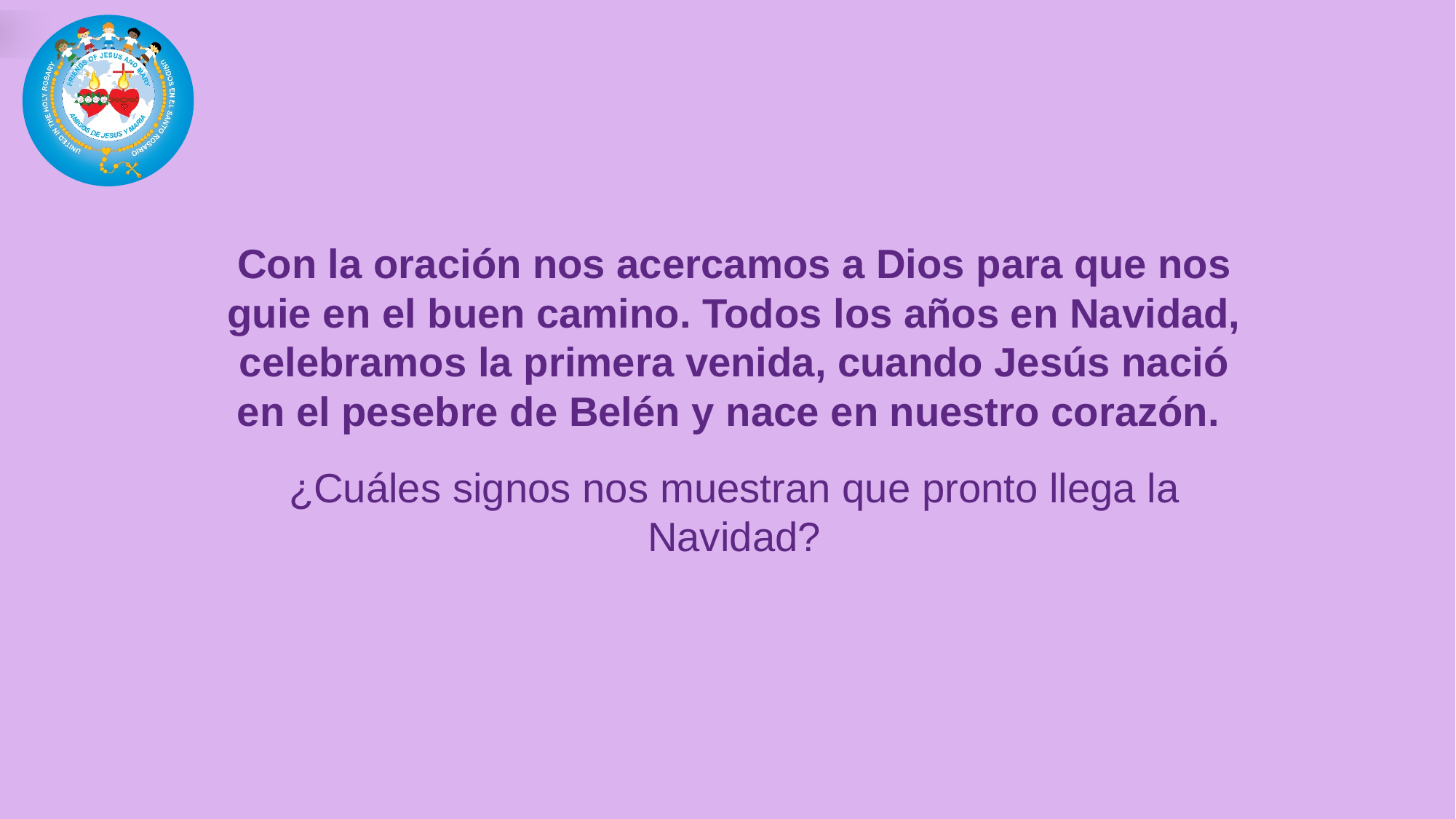

Con la oración nos acercamos a Dios para que nos guie en el buen camino. Todos los años en Navidad, celebramos la primera venida, cuando Jesús nació en el pesebre de Belén y nace en nuestro corazón.
¿Cuáles signos nos muestran que pronto llega la Navidad?